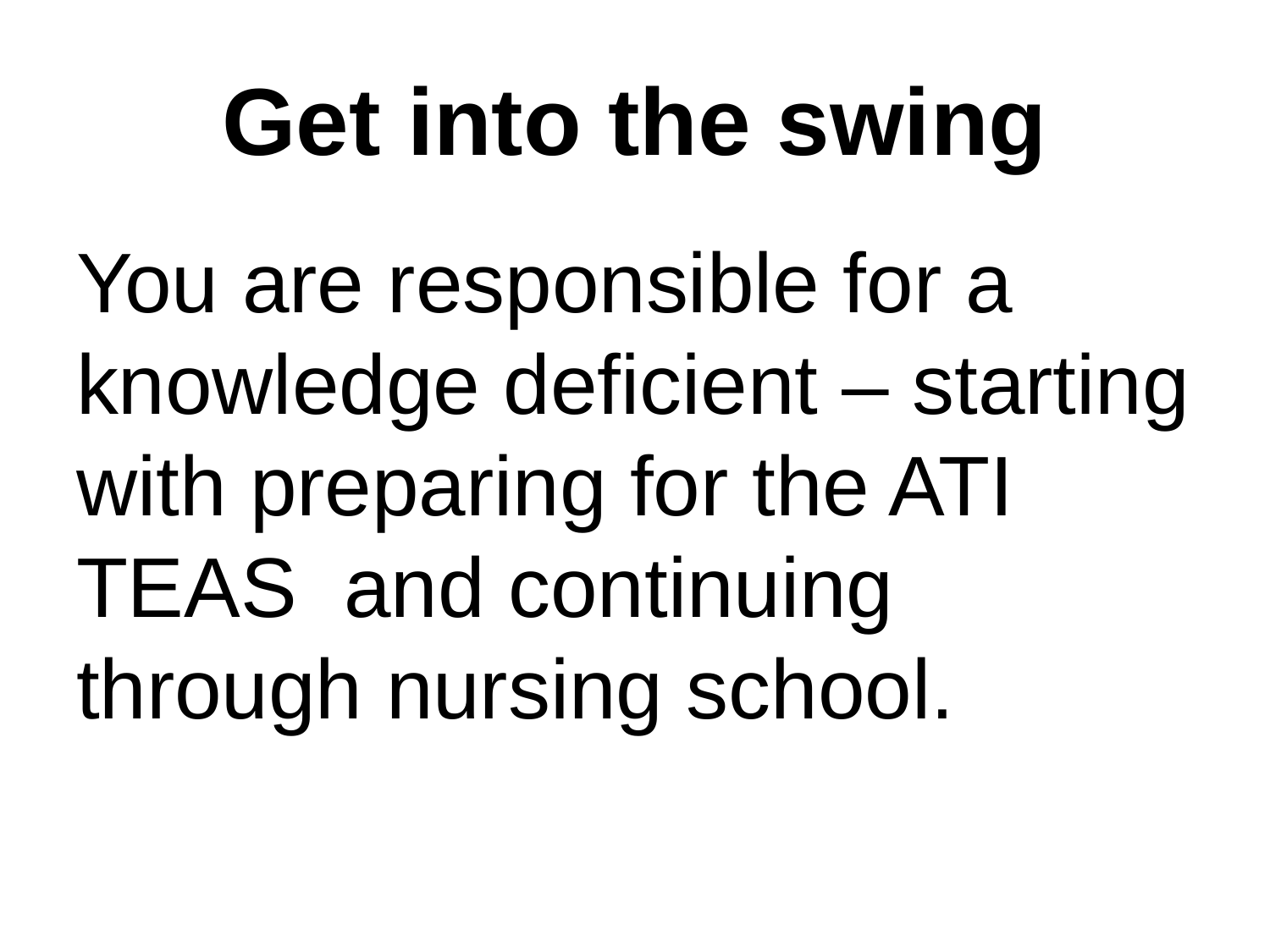

# Get into the swing
You are responsible for a knowledge deficient – starting with preparing for the ATI TEAS  and continuing through nursing school.